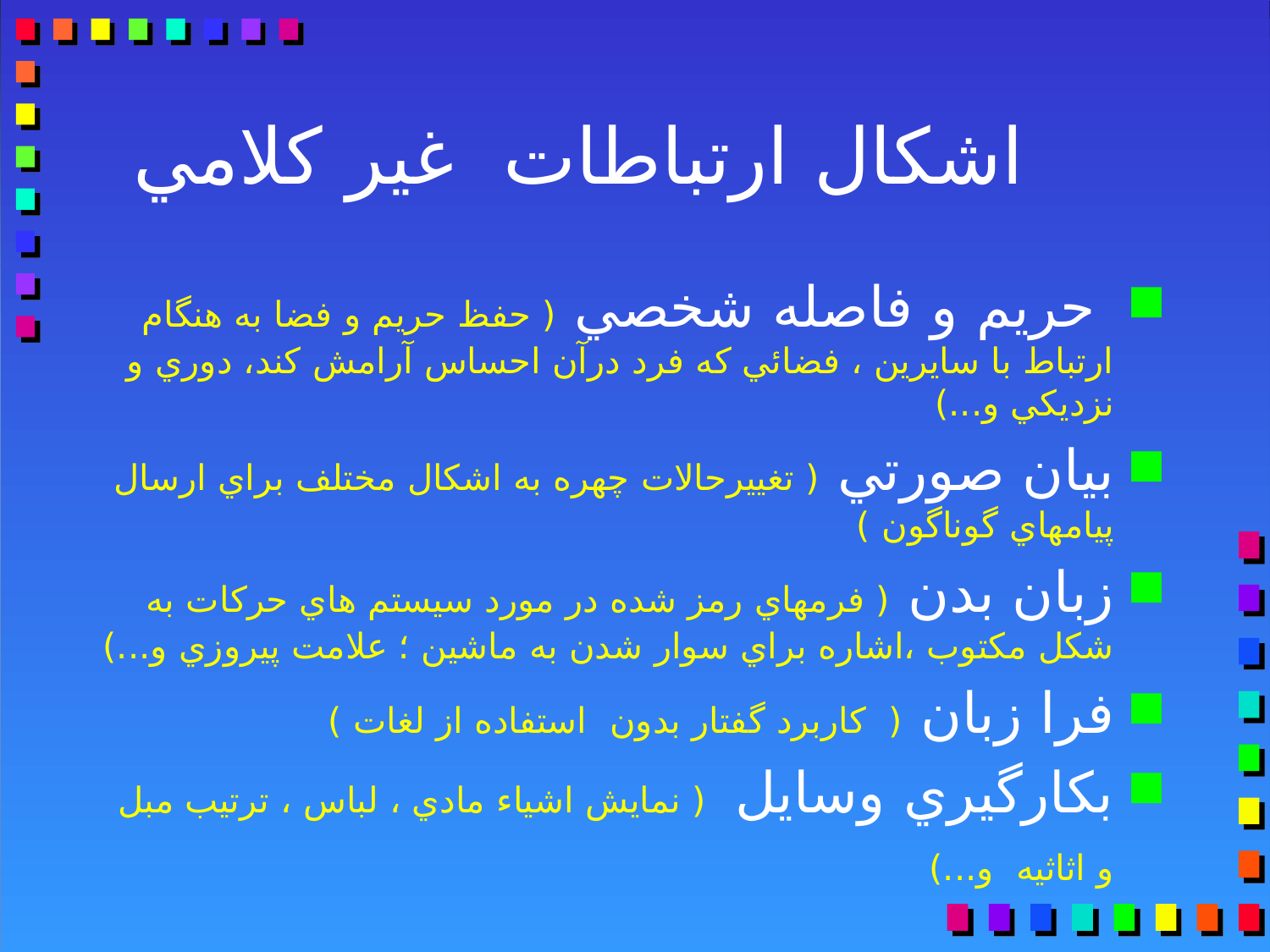

# اشکال ارتباطات  غير کلامي
 حريم و فاصله شخصي ( حفظ حريم و فضا به هنگام ارتباط با سايرين ، فضائي که فرد درآن احساس آرامش کند، دوري و نزديکي و...)
بيان صورتي ( تغييرحالات چهره به اشکال مختلف براي ارسال پيامهاي گوناگون )
زبان بدن ( فرمهاي رمز شده در مورد سيستم هاي حرکات به شکل مکتوب ،اشاره براي سوار شدن به ماشين ؛ علامت پيروزي و...)
فرا زبان (  کاربرد گفتار بدون  استفاده از لغات )
بکارگيري وسايل  ( نمايش اشياء مادي ، لباس ، ترتيب مبل و اثاثيه  و...)